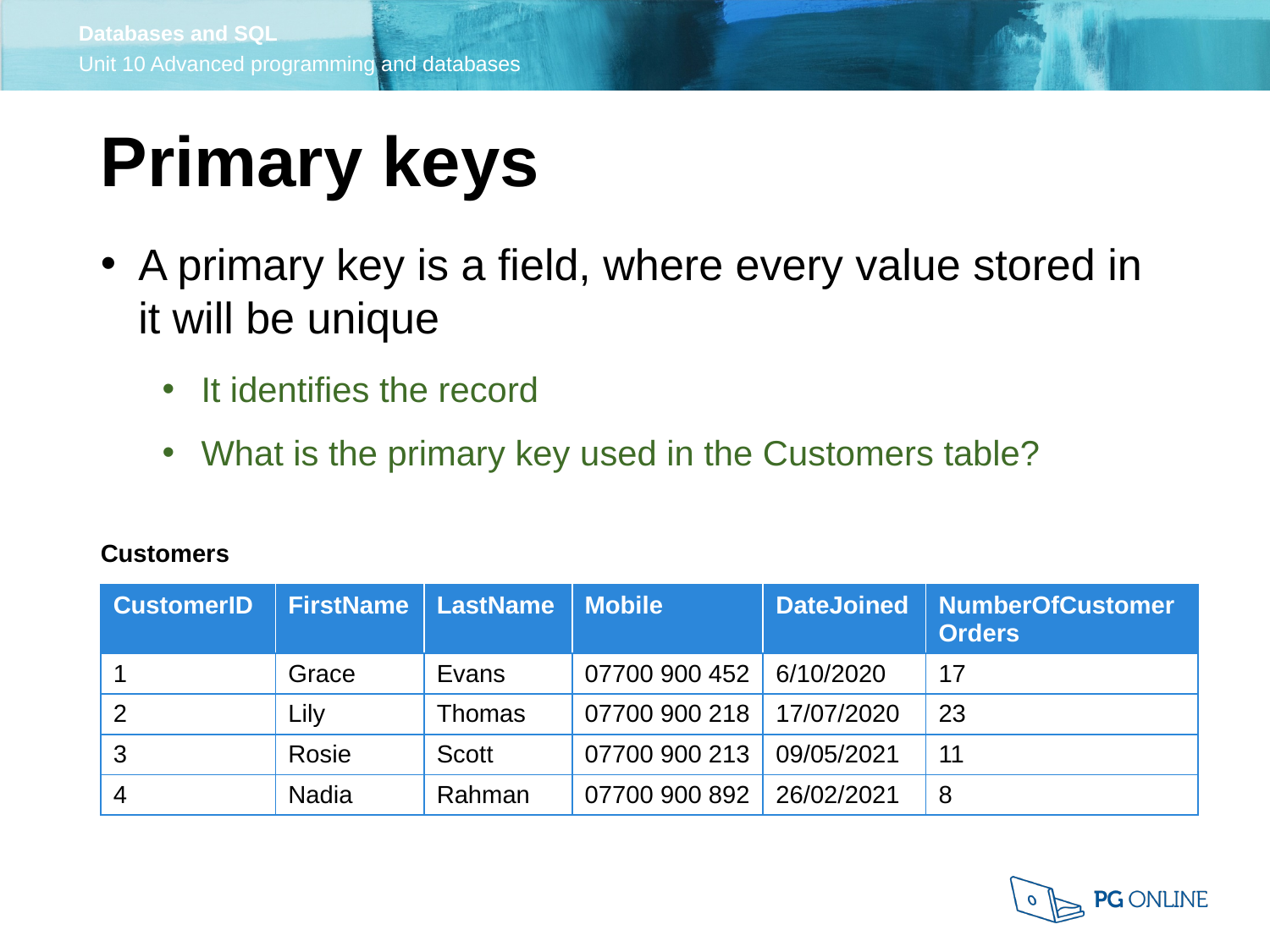

Primary keys
A primary key is a field, where every value stored in it will be unique
It identifies the record
What is the primary key used in the Customers table?
Customers
| CustomerID | FirstName | LastName | Mobile | DateJoined | NumberOfCustomerOrders |
| --- | --- | --- | --- | --- | --- |
| 1 | Grace | Evans | 07700 900 452 | 6/10/2020 | 17 |
| 2 | Lily | Thomas | 07700 900 218 | 17/07/2020 | 23 |
| 3 | Rosie | Scott | 07700 900 213 | 09/05/2021 | 11 |
| 4 | Nadia | Rahman | 07700 900 892 | 26/02/2021 | 8 |